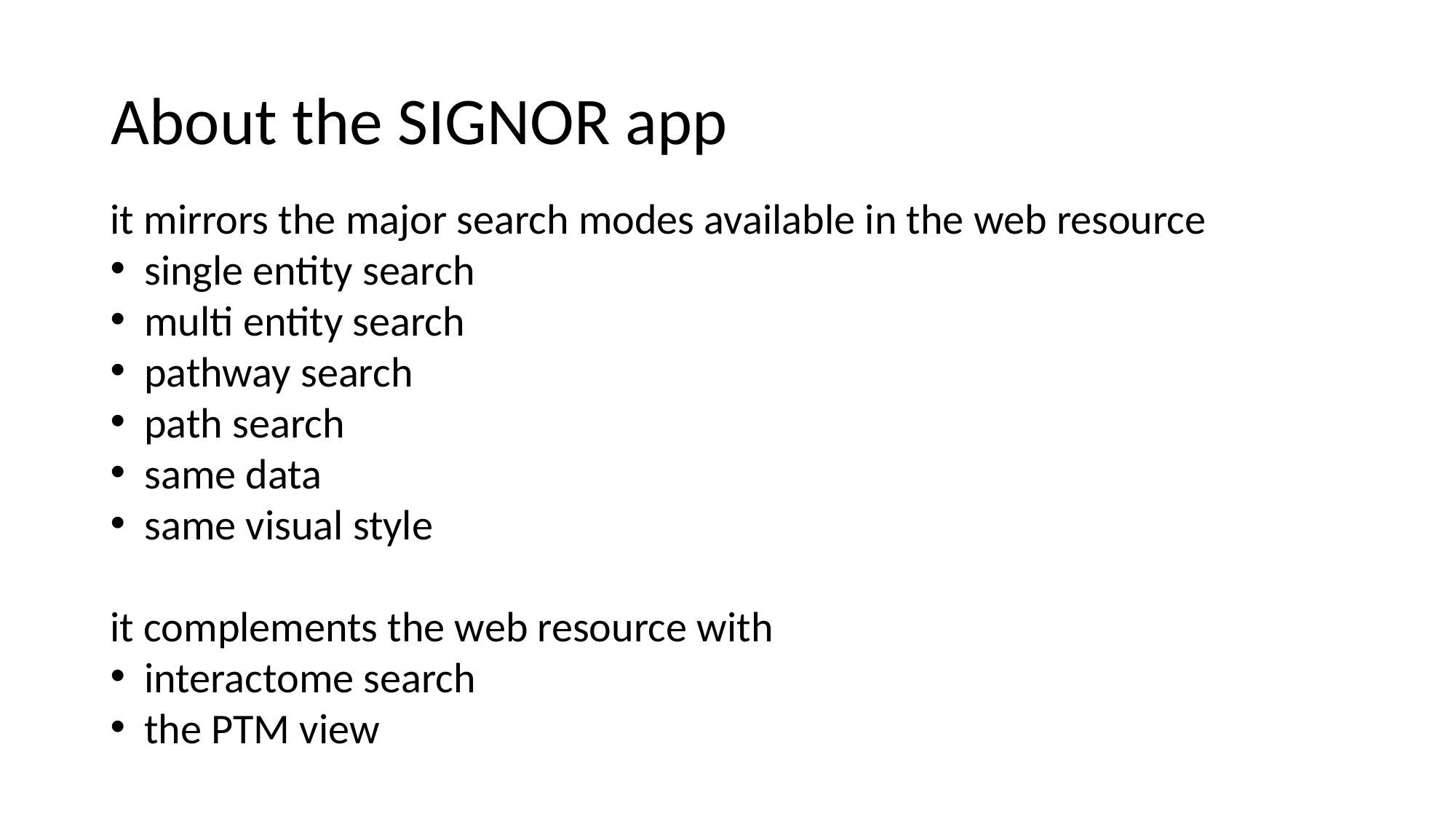

# About the SIGNOR app
it mirrors the major search modes available in the web resource
single entity search
multi entity search
pathway search
path search
same data
same visual style

it complements the web resource with
interactome search
the PTM view